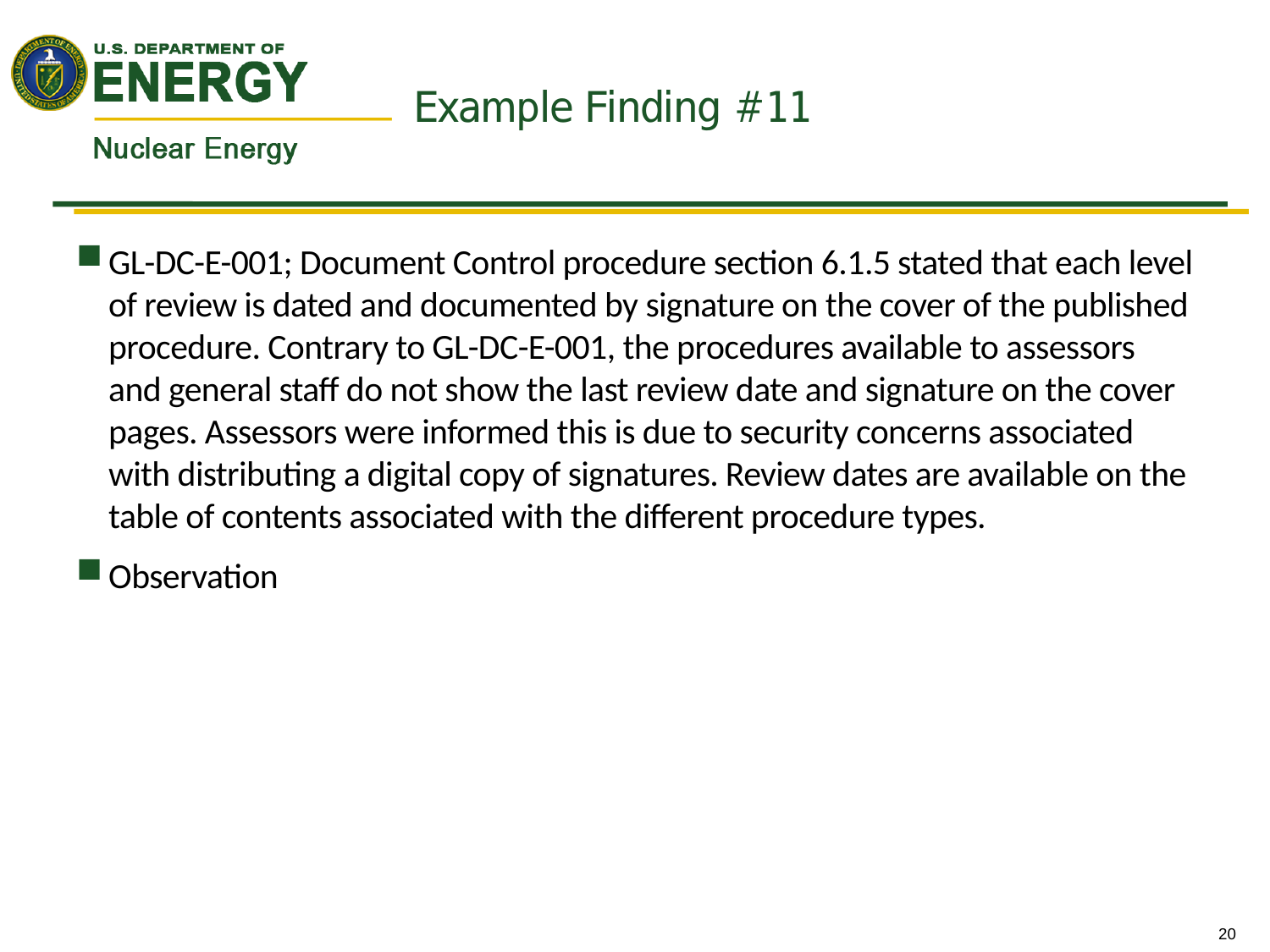

# Example Finding #11
GL-DC-E-001; Document Control procedure section 6.1.5 stated that each level of review is dated and documented by signature on the cover of the published procedure. Contrary to GL-DC-E-001, the procedures available to assessors and general staff do not show the last review date and signature on the cover pages. Assessors were informed this is due to security concerns associated with distributing a digital copy of signatures. Review dates are available on the table of contents associated with the different procedure types.
Observation